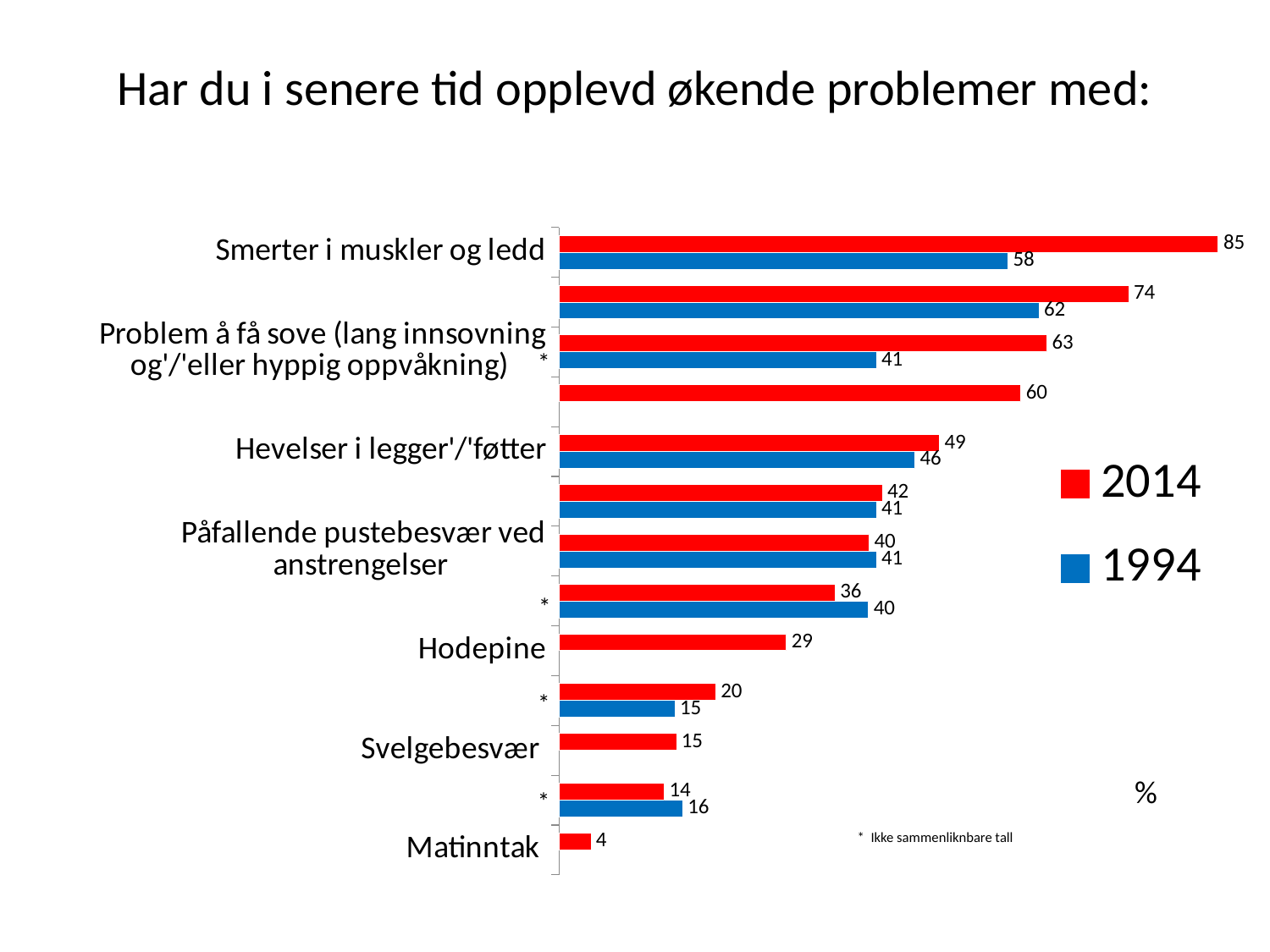

# Har du i senere tid opplevd økende problemer med:

### Chart

| Category | 1994 | 2014 |
|---|---|---|
|  Matinntak  | None | 4.160500849995886 |
|  Påfallende pustebesvær uten tilknytning til anstrengelser  | 16.0 | 13.628810953115119 |
|  Svelgebesvær  | None | 15.206293462347091 |
|  Forandring i stemmen | 15.0 | 20.276908792291934 |
|  Hodepine | None | 29.39133783118463 |
|  Konsentrasjonsproblemer | 40.0 | 35.67115254813608 |
|  Påfallende pustebesvær ved anstrengelser | 41.0 | 40.08037994168272 |
|  Søvnighet på dagtid (faller i søvn ufrivillig på dagtid) | 41.0 | 41.779191685196025 |
|  Hevelser i legger'/'føtter | 46.0 | 49.16771838607425 |
|  Leamus'/'muskelkramper  | None | 59.676580102028936 |
|  Problem å få sove (lang innsovning og'/'eller hyppig oppvåkning) | 41.0 | 63.04489869697209 |
|  Toleransegrensen for kulde | 62.0 | 73.59659181076235 |
|  Smerter i muskler og ledd | 58.0 | 85.14367989730644 |
*
*
*
%
*
*  Ikke sammenliknbare tall